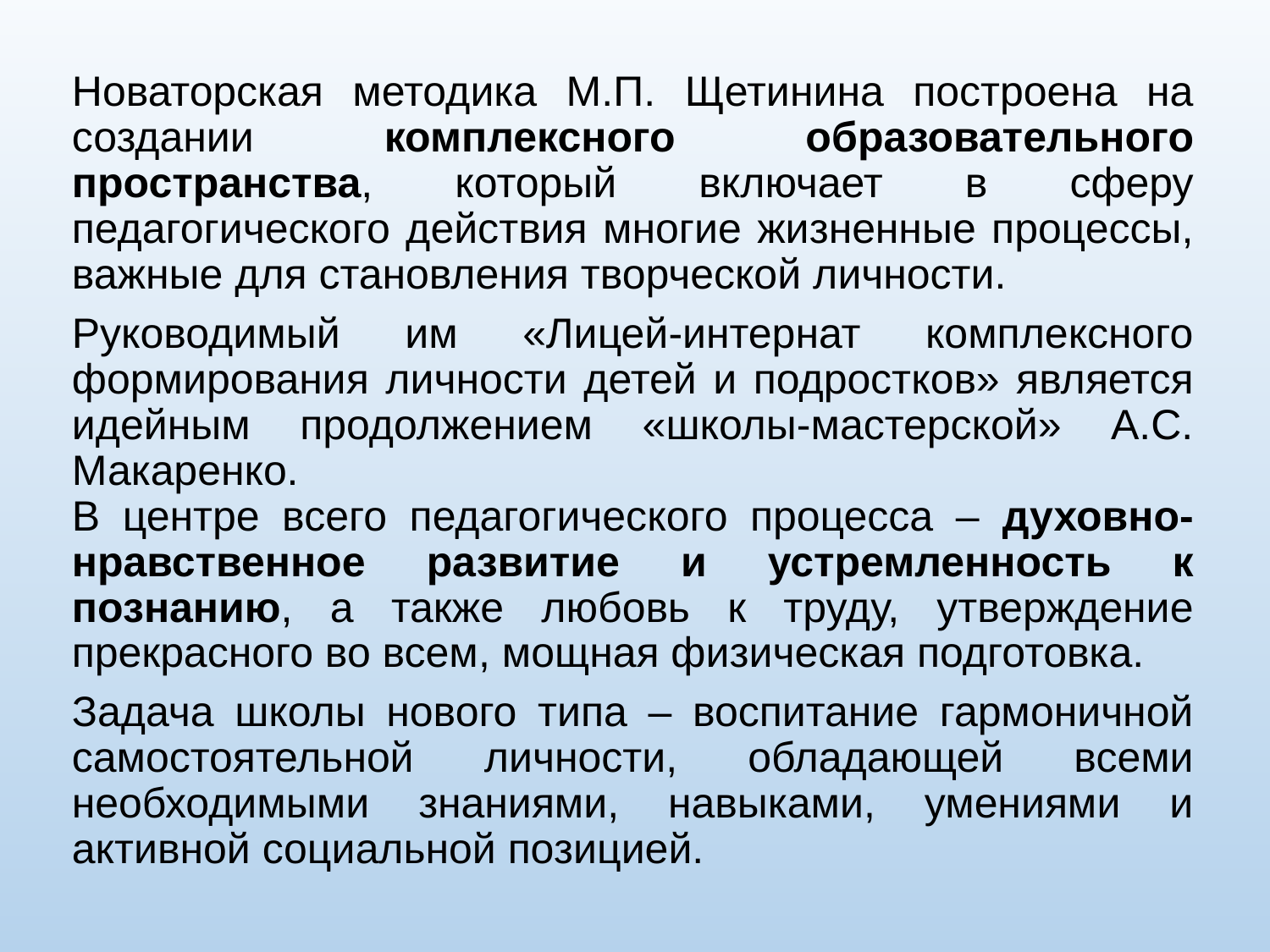

Новаторская методика М.П. Щетинина построена на создании комплексного образовательного пространства, который включает в сферу педагогического действия многие жизненные процессы, важные для становления творческой личности.
Руководимый им «Лицей-интернат комплексного формирования личности детей и подростков» является идейным продолжением «школы-мастерской» А.С. Макаренко. 
В центре всего педагогического процесса – духовно-нравственное развитие и устремленность к познанию, а также любовь к труду, утверждение прекрасного во всем, мощная физическая подготовка.
Задача школы нового типа – воспитание гармоничной самостоятельной личности, обладающей всеми необходимыми знаниями, навыками, умениями и активной социальной позицией.